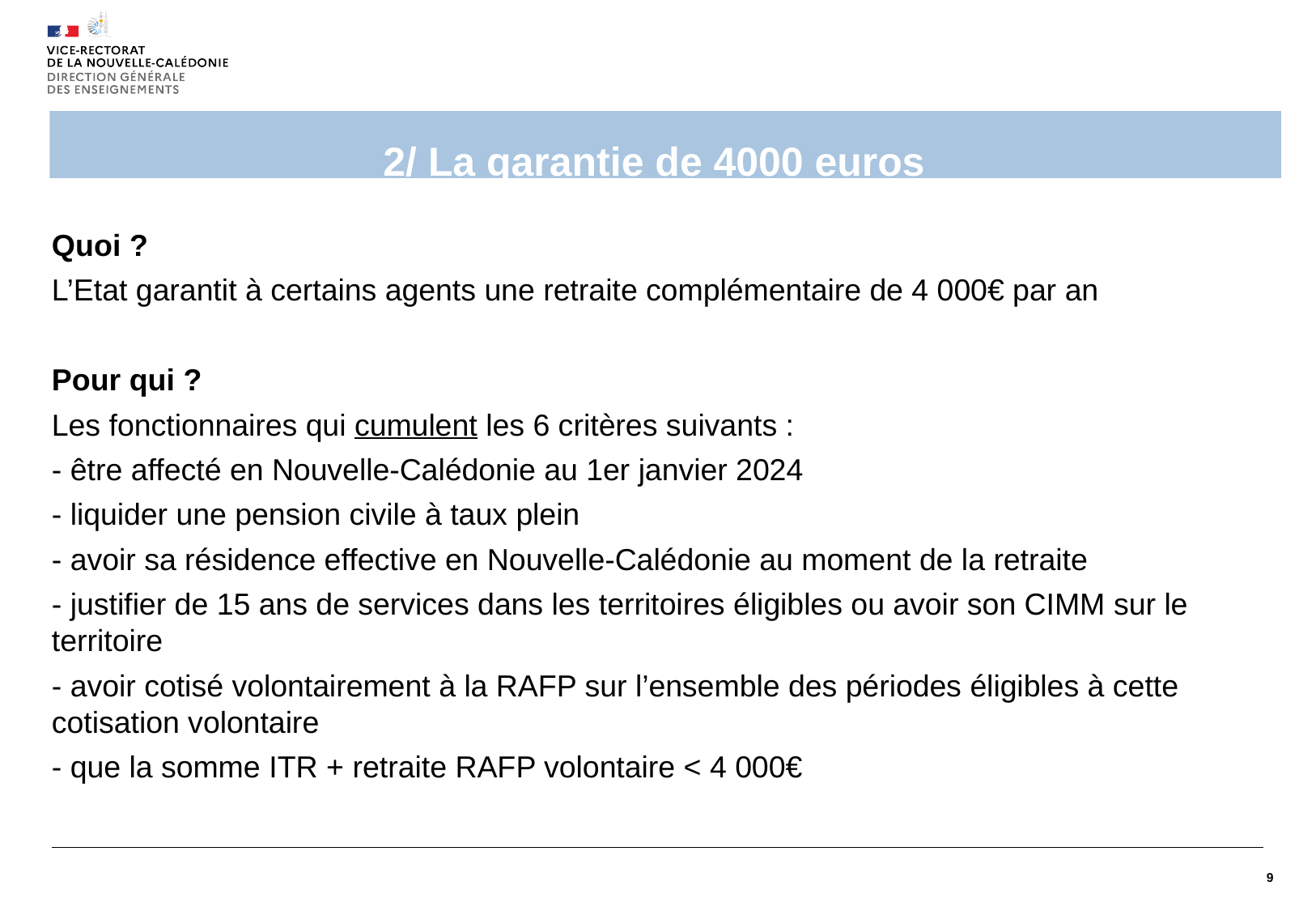

# 2/ La garantie de 4000 euros
Quoi ?
L’Etat garantit à certains agents une retraite complémentaire de 4 000€ par an

Pour qui ?
Les fonctionnaires qui cumulent les 6 critères suivants :
- être affecté en Nouvelle-Calédonie au 1er janvier 2024
- liquider une pension civile à taux plein
- avoir sa résidence effective en Nouvelle-Calédonie au moment de la retraite
- justifier de 15 ans de services dans les territoires éligibles ou avoir son CIMM sur le territoire
- avoir cotisé volontairement à la RAFP sur l’ensemble des périodes éligibles à cette cotisation volontaire
- que la somme ITR + retraite RAFP volontaire < 4 000€

9